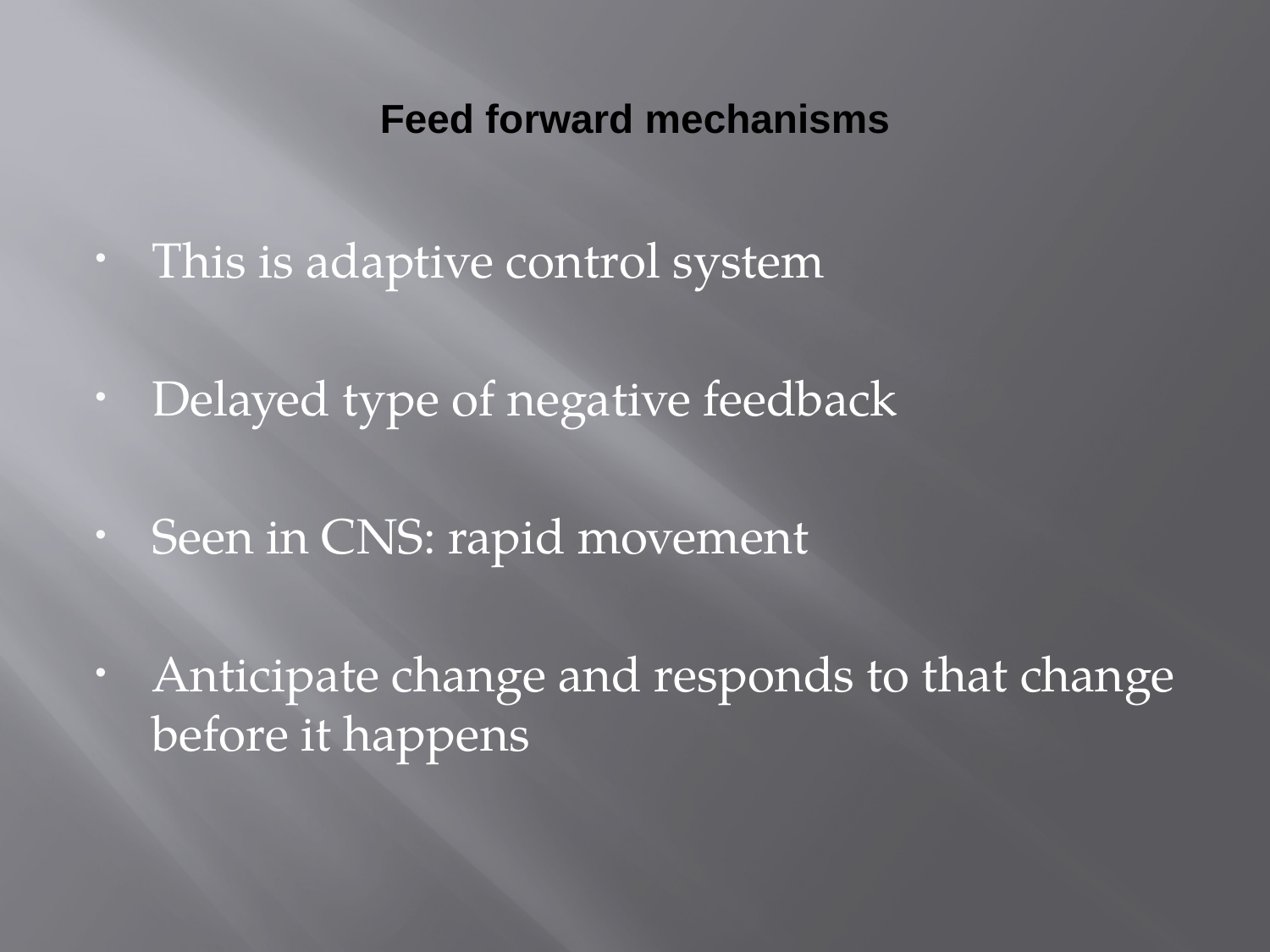

# Feed forward mechanisms
This is adaptive control system

Delayed type of negative feedback

Seen in CNS: rapid movement

Anticipate change and responds to that change before it happens